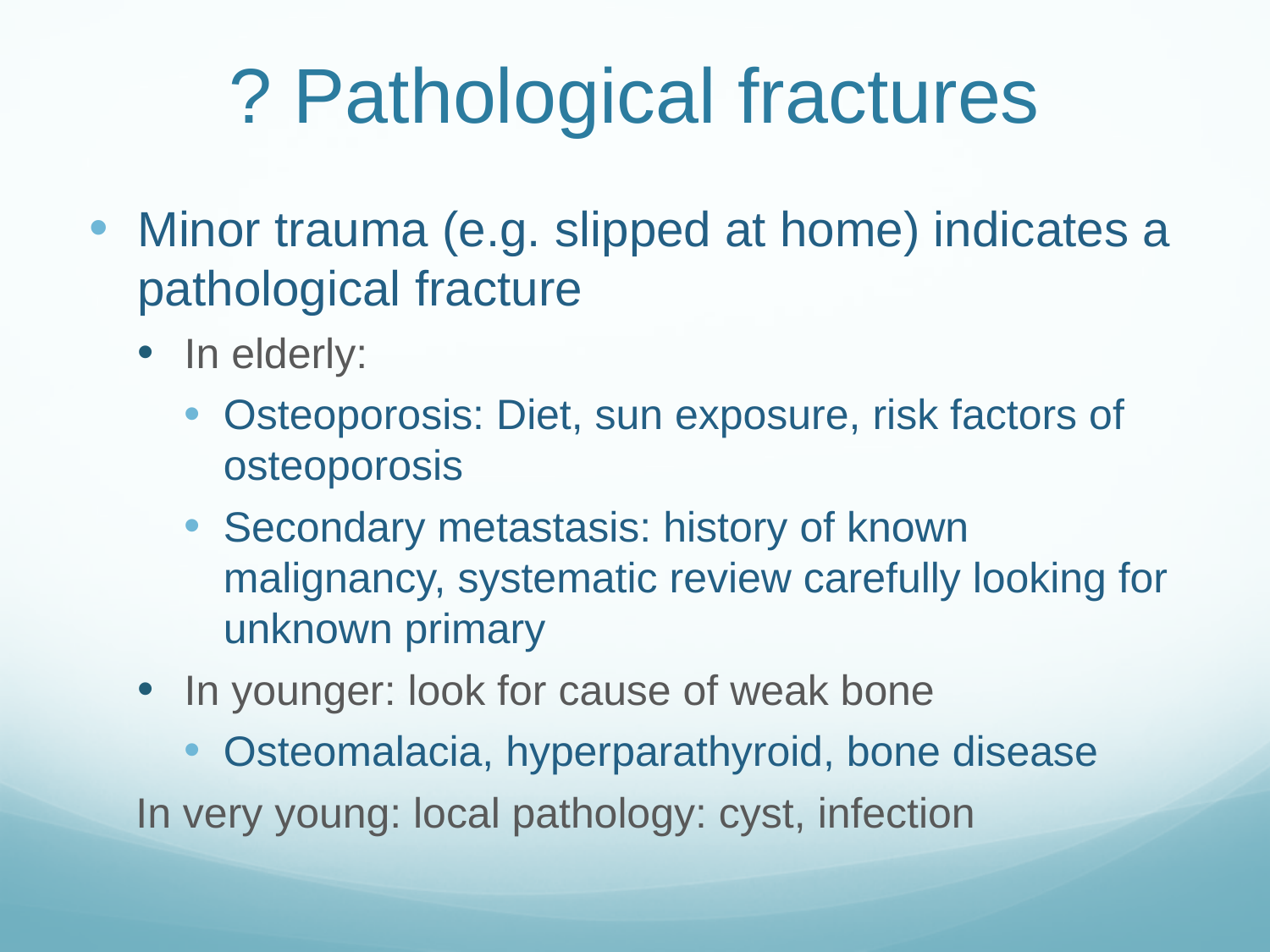

# ? Pathological fractures
Minor trauma (e.g. slipped at home) indicates a pathological fracture
In elderly:
Osteoporosis: Diet, sun exposure, risk factors of osteoporosis
Secondary metastasis: history of known malignancy, systematic review carefully looking for unknown primary
In younger: look for cause of weak bone
Osteomalacia, hyperparathyroid, bone disease
In very young: local pathology: cyst, infection